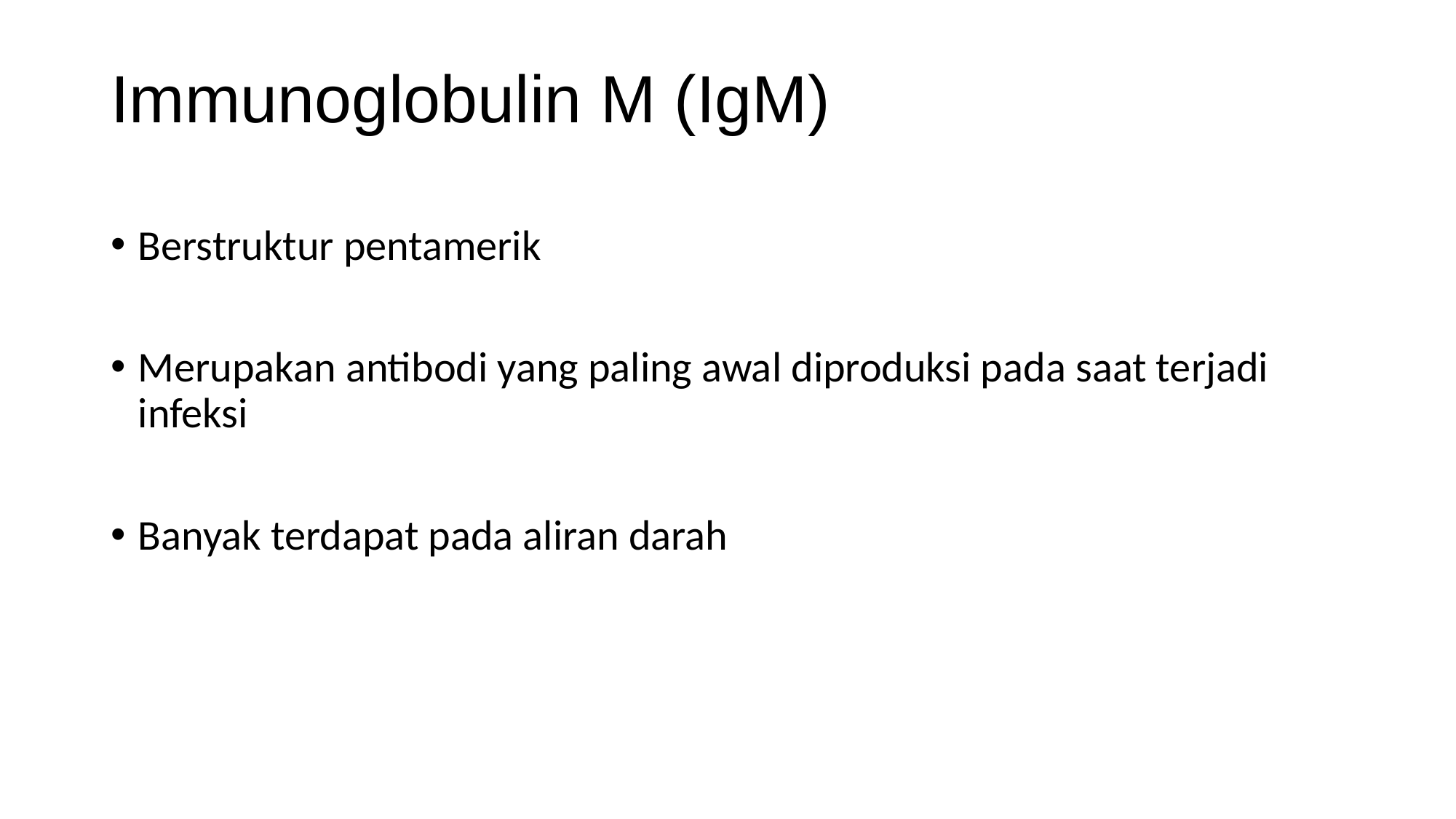

# Immunoglobulin M (IgM)
Berstruktur pentamerik

Merupakan antibodi yang paling awal diproduksi pada saat terjadi infeksi

Banyak terdapat pada aliran darah